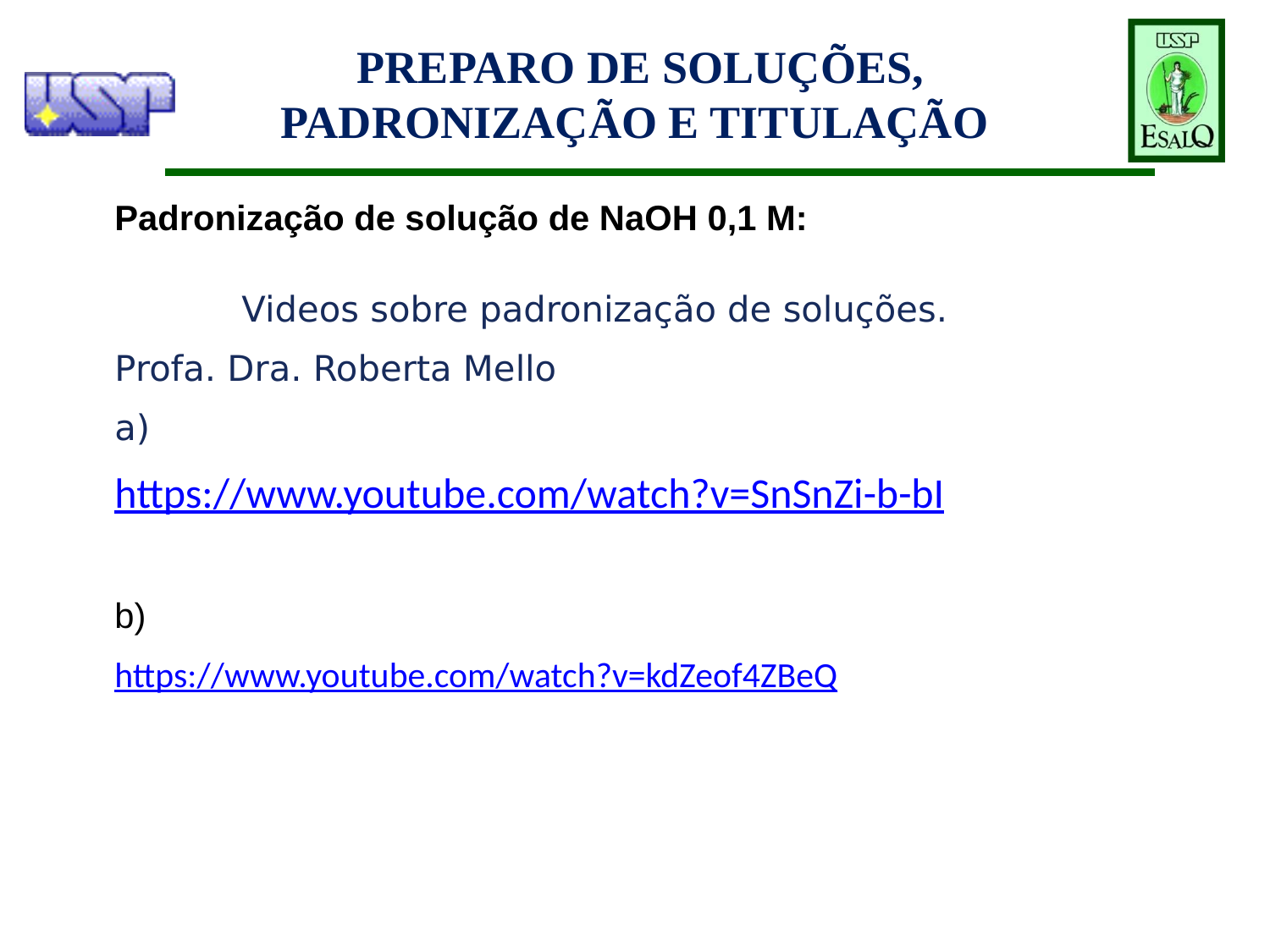

# PREPARO DE SOLUÇÕES, PADRONIZAÇÃO E TITULAÇÃO

Padronização de solução de NaOH 0,1 M:

	Videos sobre padronização de soluções.
Profa. Dra. Roberta Mello
a)
https://www.youtube.com/watch?v=SnSnZi-b-bI

b)
https://www.youtube.com/watch?v=kdZeof4ZBeQ